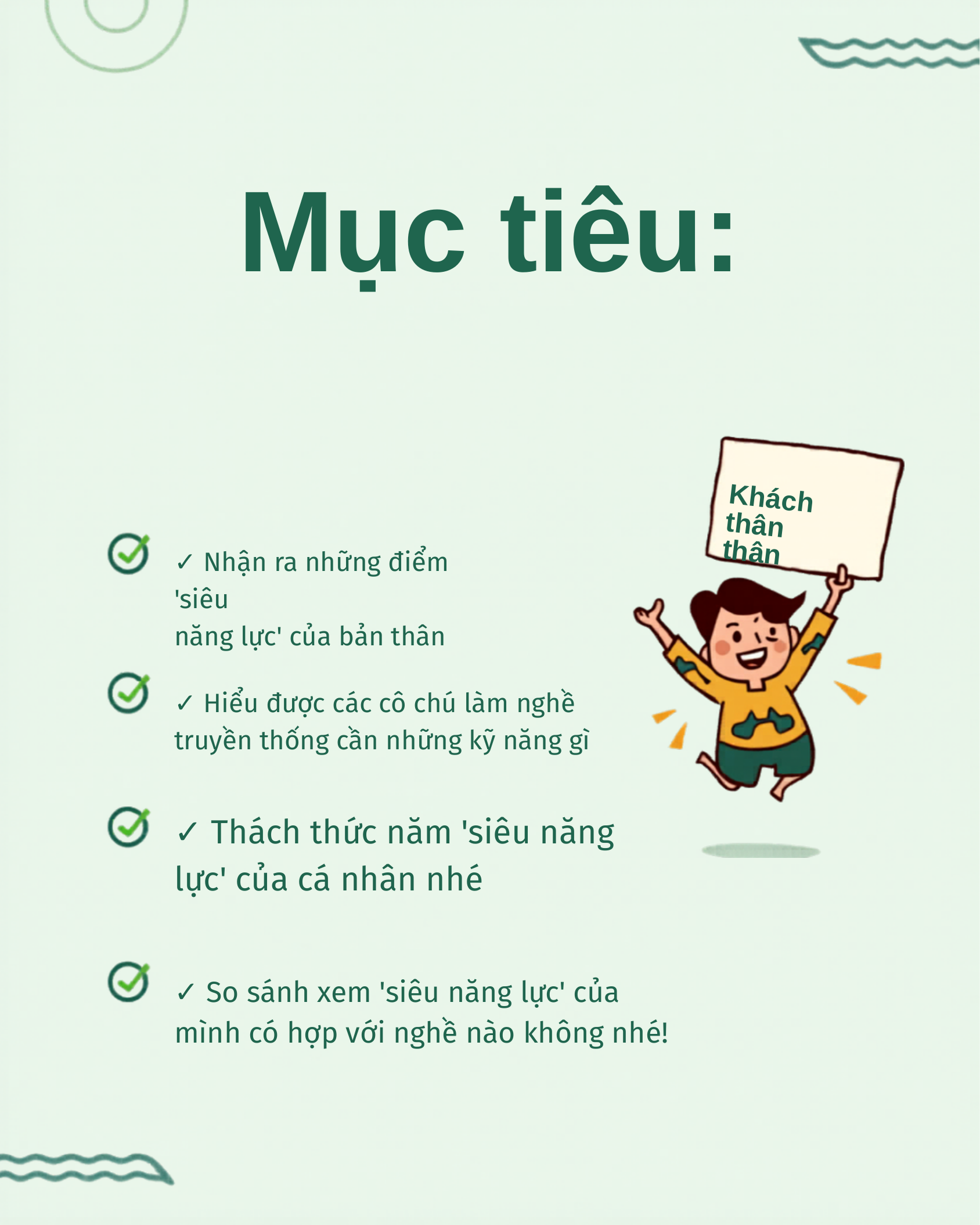

Mục tiêu:

Khách thân
thân

✓ Nhận ra những điểm 'siêu
năng lực' của bản thân

✓ Hiểu được các cô chú làm nghề
truyền thống cần những kỹ năng gì

✓ Thách thức năm 'siêu năng
lực' của cá nhân nhé

✓ So sánh xem 'siêu năng lực' của mình có hợp với nghề nào không nhé!